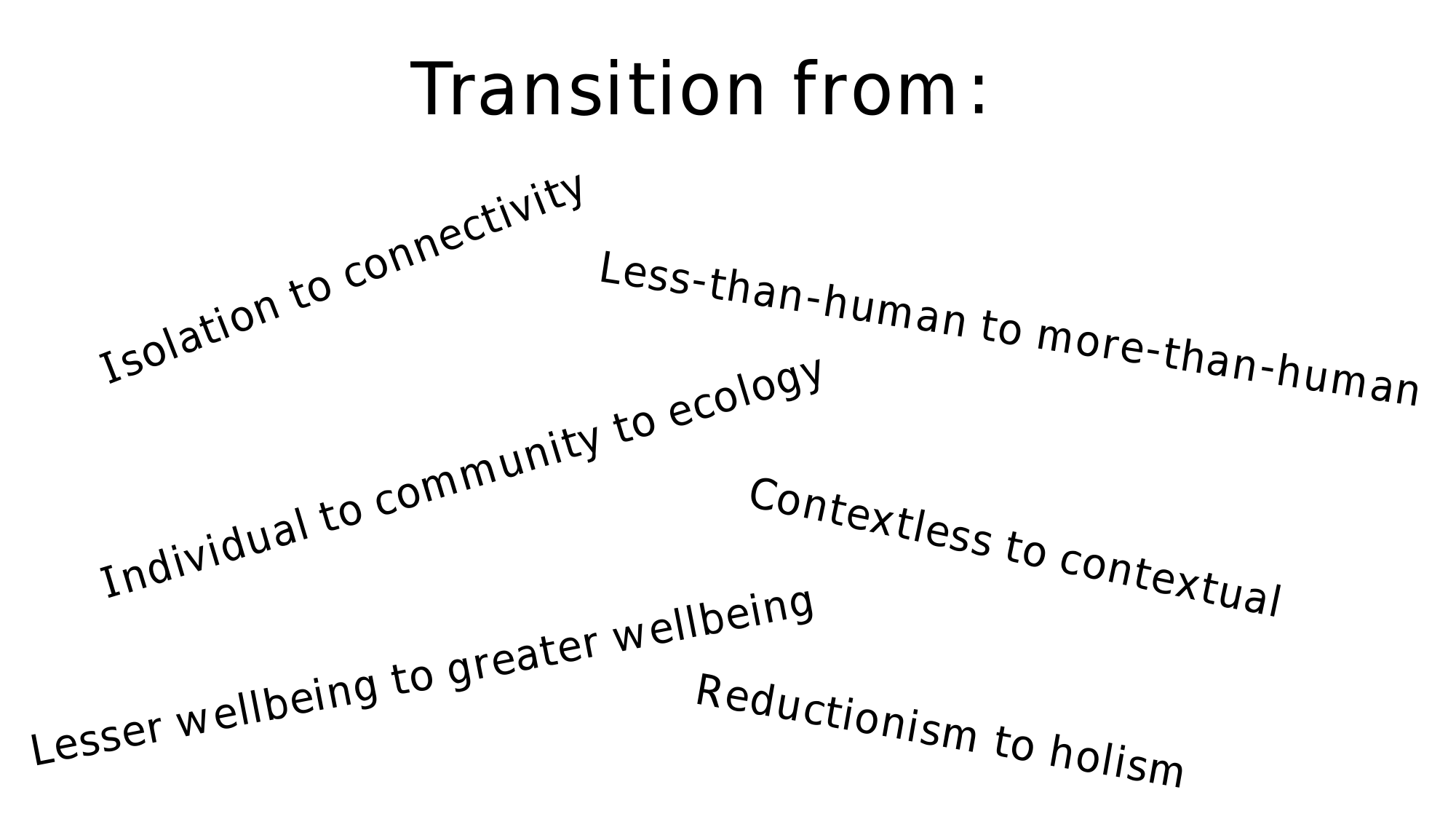

Transition from:
Isolation to connectivity
Less-than-human to more-than-human
Individual to community to ecology
Contextless to contextual
Lesser wellbeing to greater wellbeing
Reductionism to holism